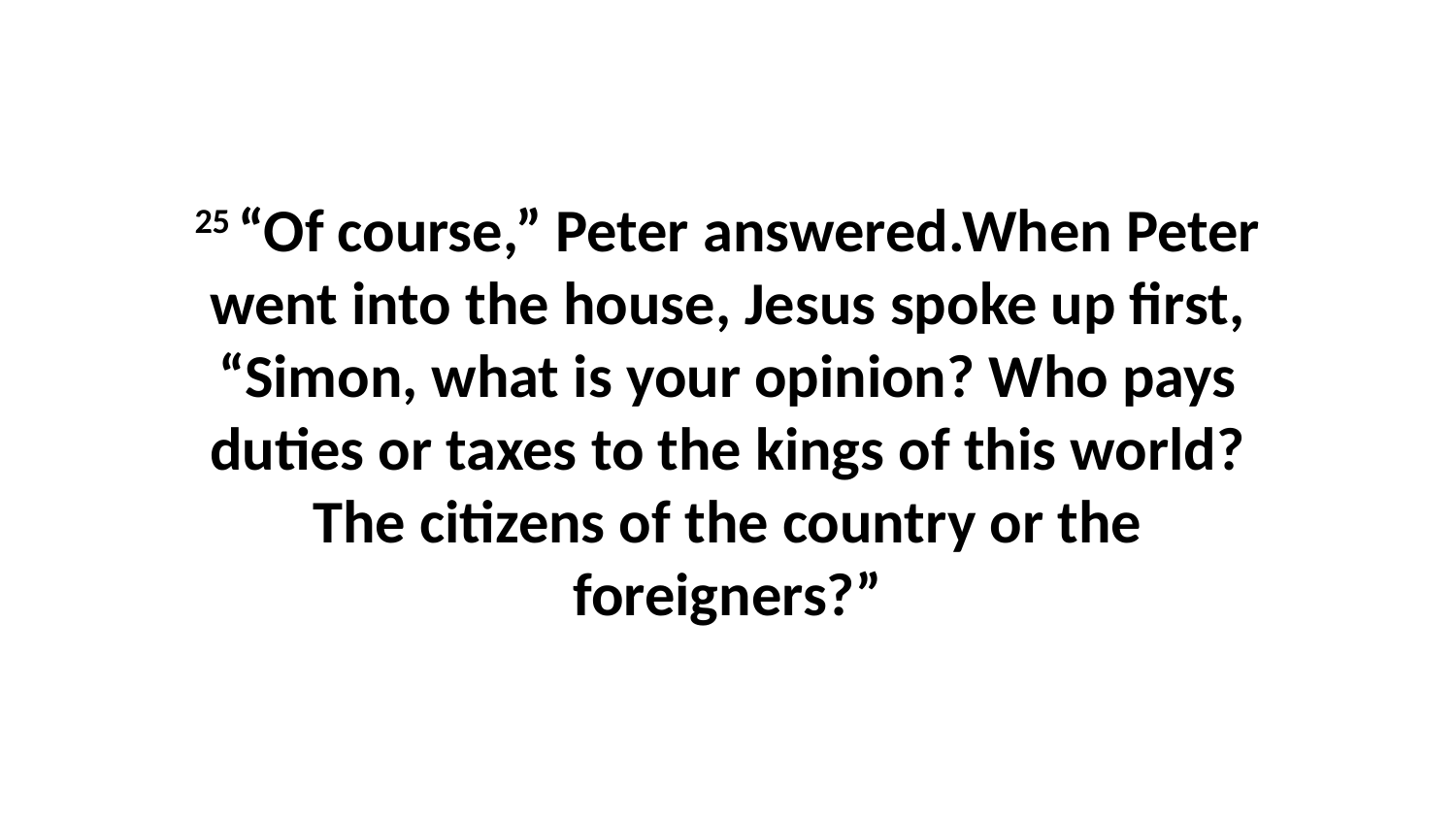

25 “Of course,” Peter answered.When Peter went into the house, Jesus spoke up first, “Simon, what is your opinion? Who pays duties or taxes to the kings of this world? The citizens of the country or the foreigners?”